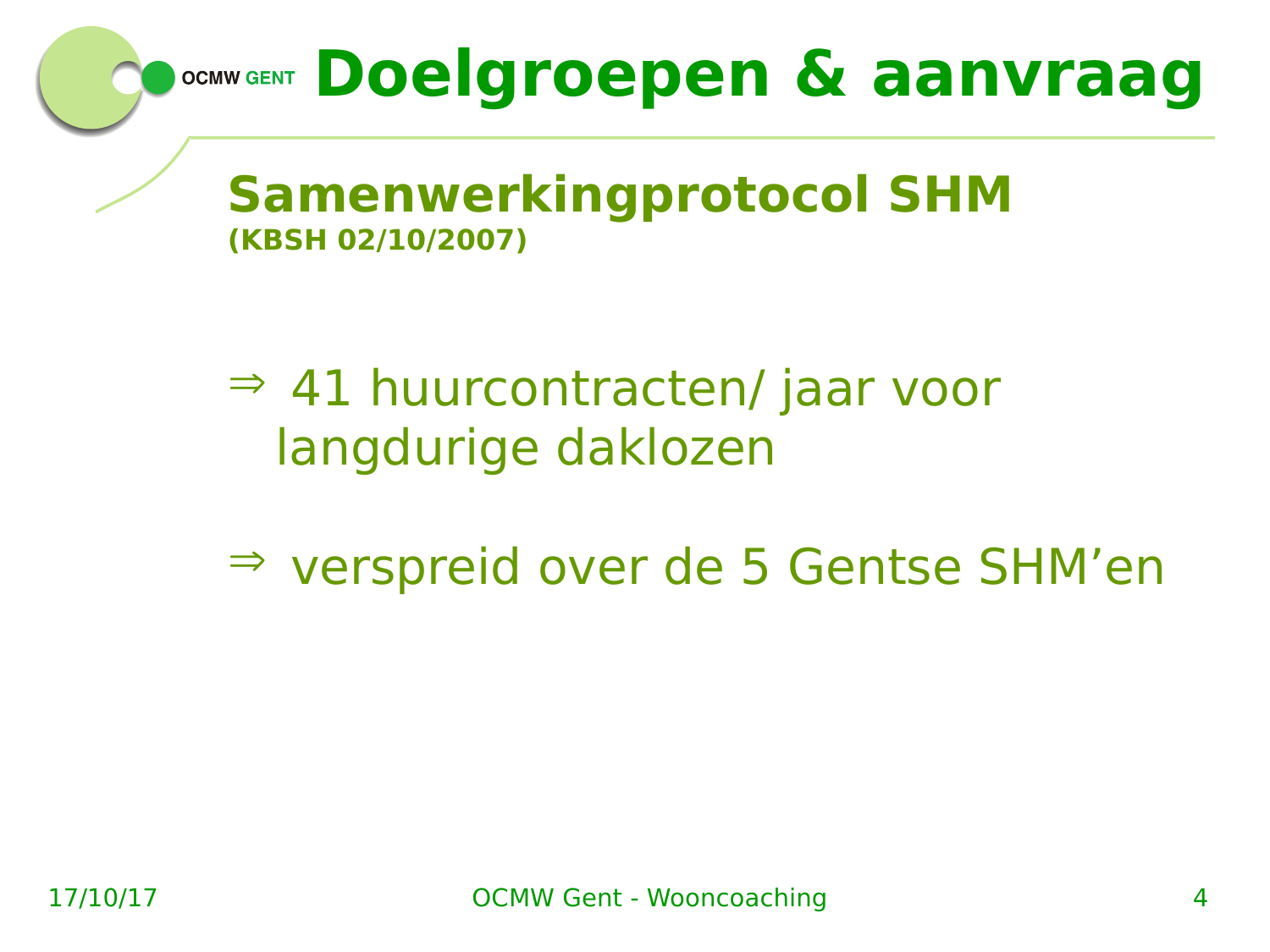

# Doelgroepen & aanvraag
Samenwerkingprotocol SHM      (KBSH 02/10/2007)

 41 huurcontracten/ jaar voor langdurige daklozen

 verspreid over de 5 Gentse SHM’en

17/10/17
OCMW Gent - Wooncoaching
4